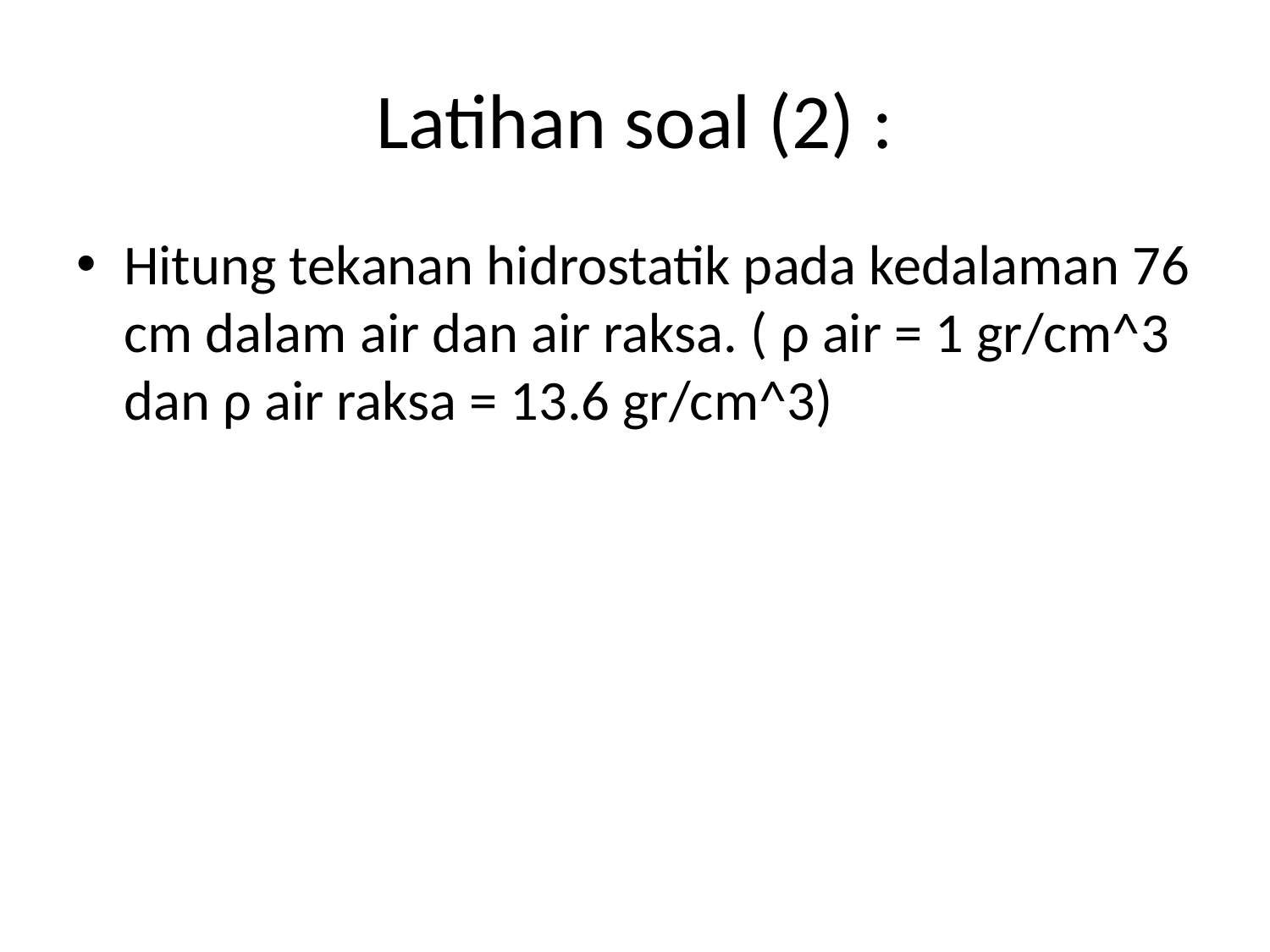

# Latihan soal (2) :
Hitung tekanan hidrostatik pada kedalaman 76 cm dalam air dan air raksa. ( ρ air = 1 gr/cm^3 dan ρ air raksa = 13.6 gr/cm^3)